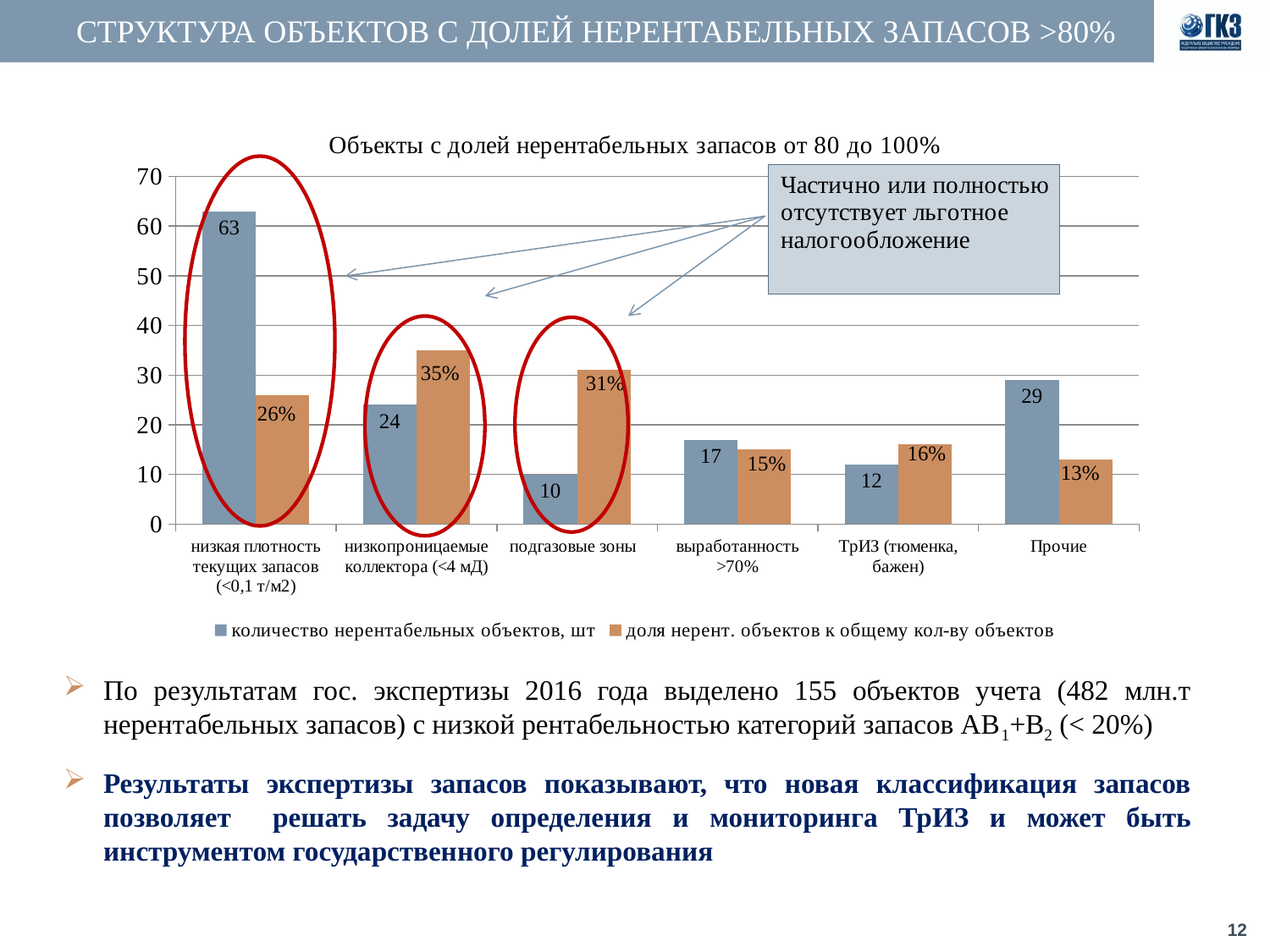

# СТРУКТУРА ОБЪЕКТОВ С ДОЛЕЙ НЕРЕНТАБЕЛЬНЫХ ЗАПАСОВ >80%

### Chart: Объекты с долей нерентабельных запасов от 80 до 100%

| Category | количество нерентабельных объектов, шт | доля нерент. объектов к общему кол-ву объектов |
|---|---|---|
| низкая плотность текущих запасов (<0,1 т/м2) | 63.0 | 26.0 |
| низкопроницаемые коллектора (<4 мД) | 24.0 | 35.0 |
| подгазовые зоны   | 10.0 | 31.0 |
| выработанность >70% | 17.0 | 15.0 |
| ТрИЗ (тюменка, бажен) | 12.0 | 16.0 |
| Прочие | 29.0 | 13.0 |
По результатам гос. экспертизы 2016 года выделено 155 объектов учета (482 млн.т нерентабельных запасов) с низкой рентабельностью категорий запасов АВ1+В2 (< 20%)
Результаты экспертизы запасов показывают, что новая классификация запасов позволяет  решать задачу определения и мониторинга ТрИЗ и может быть инструментом государственного регулирования
12